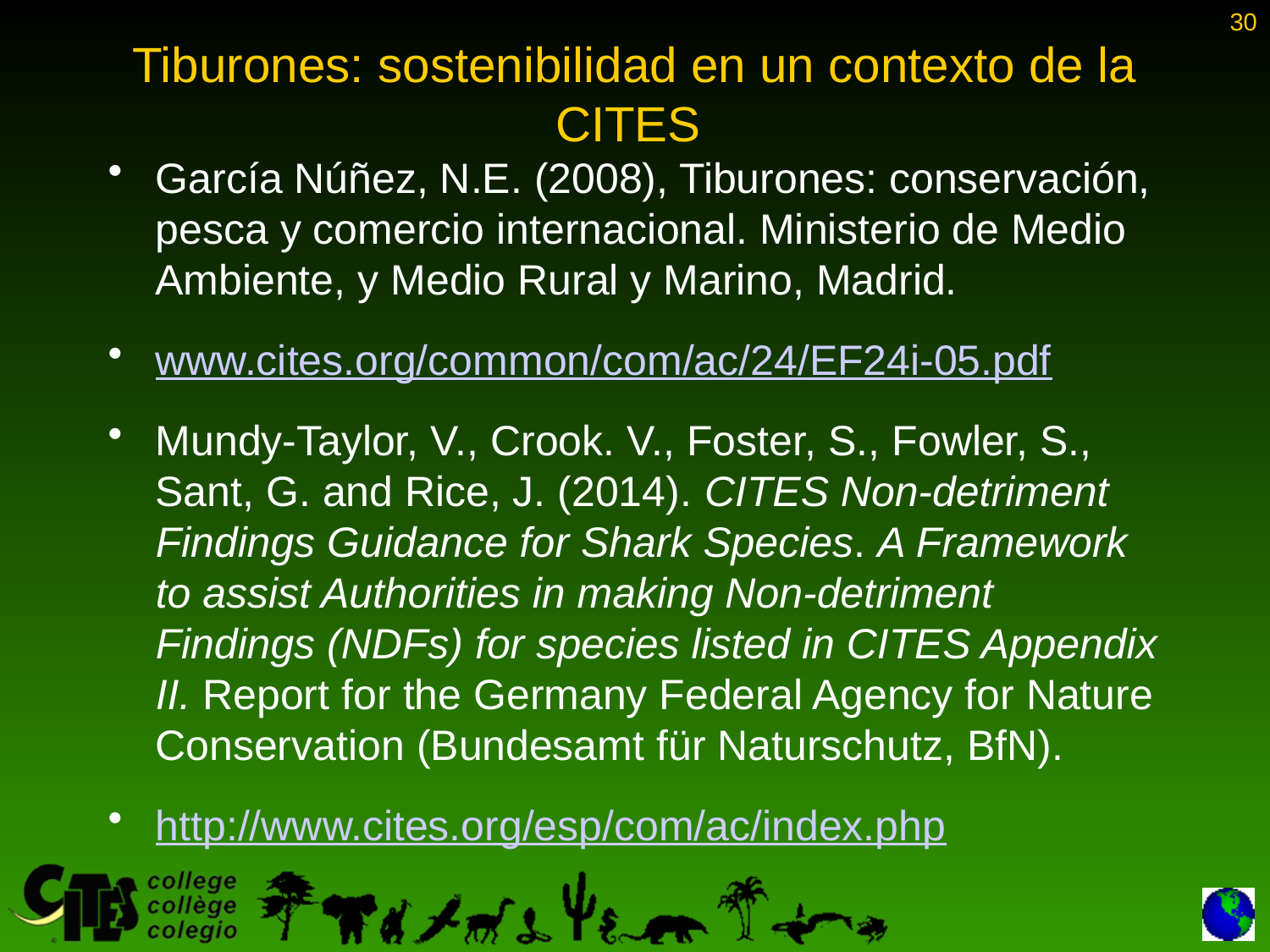

30
# Tiburones: sostenibilidad en un contexto de la CITES
García Núñez, N.E. (2008), Tiburones: conservación, pesca y comercio internacional. Ministerio de Medio Ambiente, y Medio Rural y Marino, Madrid.
www.cites.org/common/com/ac/24/EF24i-05.pdf
Mundy-Taylor, V., Crook. V., Foster, S., Fowler, S., Sant, G. and Rice, J. (2014). CITES Non-detriment Findings Guidance for Shark Species. A Framework to assist Authorities in making Non-detriment Findings (NDFs) for species listed in CITES Appendix II. Report for the Germany Federal Agency for Nature Conservation (Bundesamt für Naturschutz, BfN).
http://www.cites.org/esp/com/ac/index.php